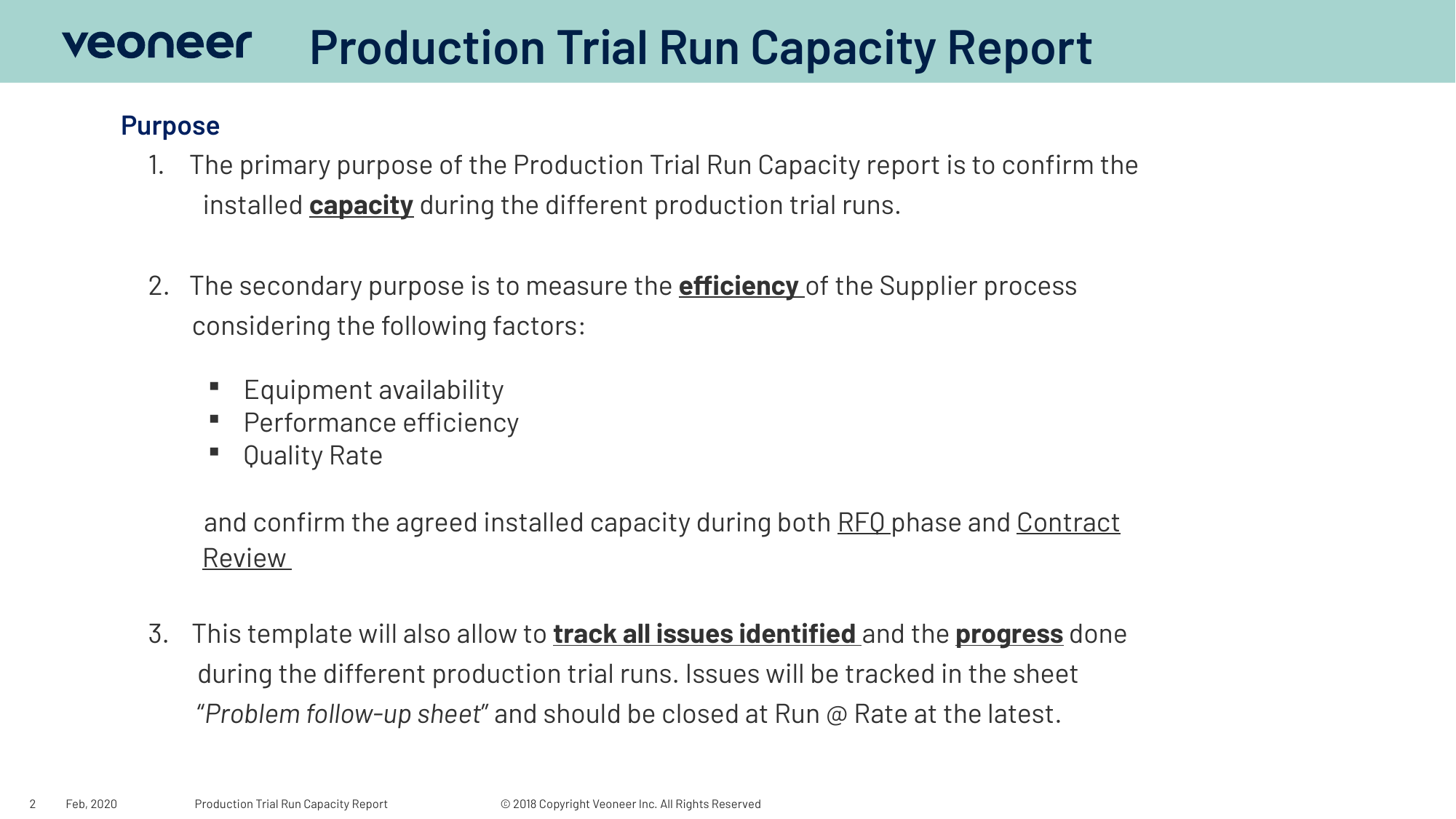

# Production Trial Run Capacity Report
Purpose
The primary purpose of the Production Trial Run Capacity report is to confirm the
          installed capacity during the different production trial runs.

The secondary purpose is to measure the efficiency of the Supplier process
        considering the following factors:

       and confirm the agreed installed capacity during both RFQ phase and Contract
      Review

3.    This template will also allow to track all issues identified and the progress done
         during the different production trial runs. Issues will be tracked in the sheet
         “Problem follow-up sheet” and should be closed at Run @ Rate at the latest.
Equipment availability
Performance efficiency
Quality Rate
2
Production Trial Run Capacity Report
Feb, 2020